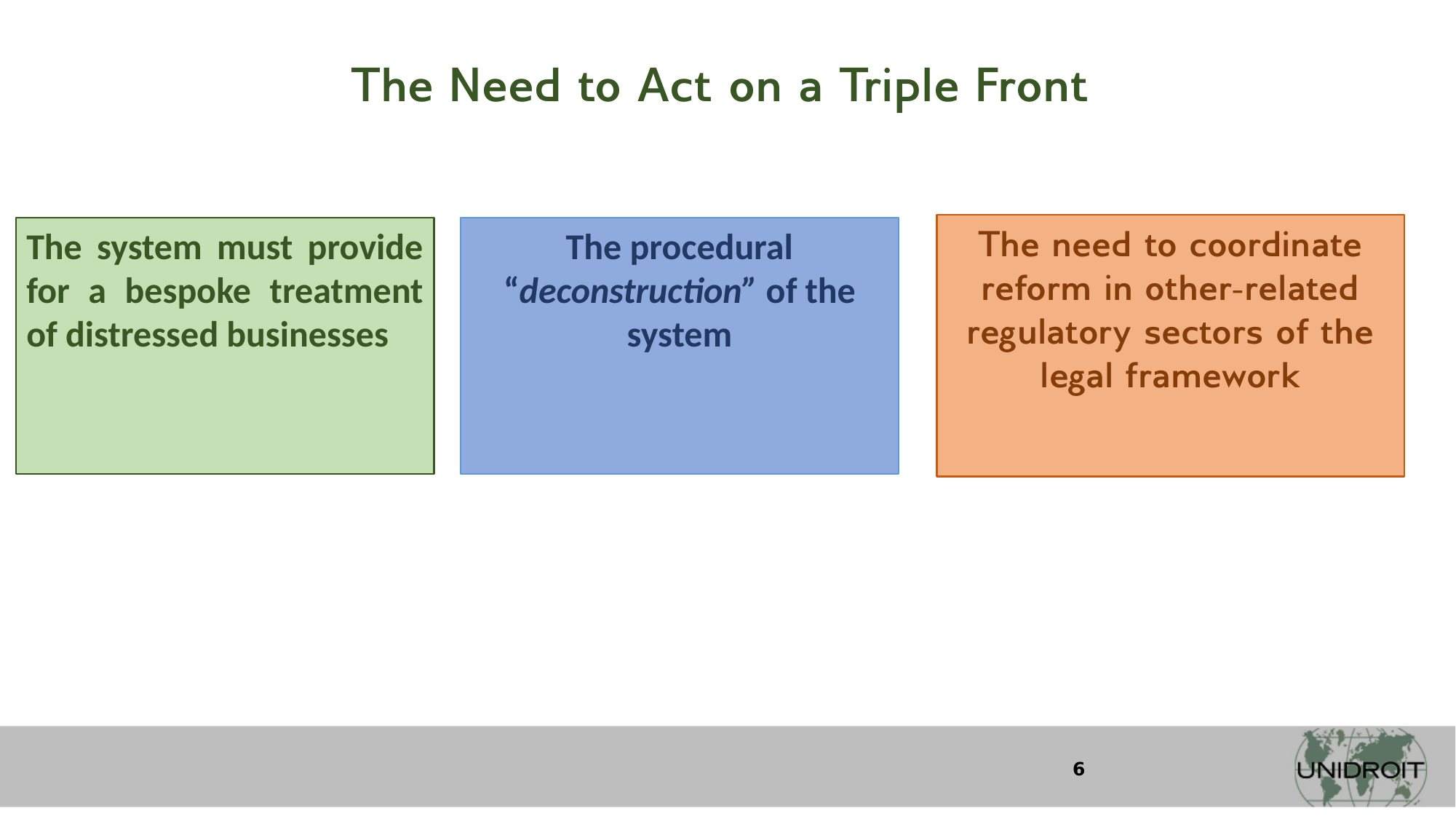

The Need to Act on a Triple Front

The need to coordinate reform in other-related regulatory sectors of the legal framework

The system must provide for a bespoke treatment of distressed businesses

The procedural “deconstruction” of the system

6